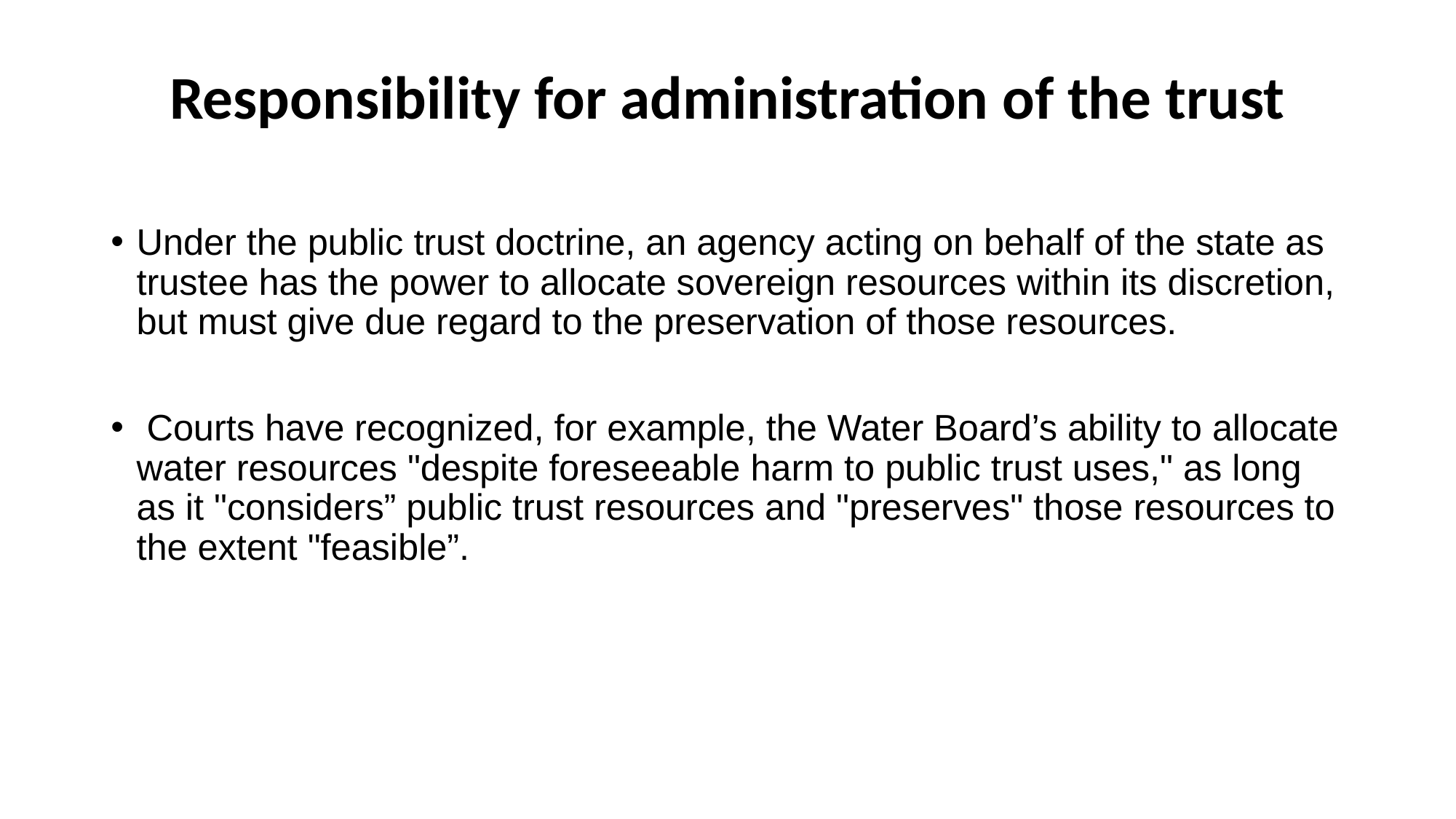

# Responsibility for administration of the trust
Under the public trust doctrine, an agency acting on behalf of the state as trustee has the power to allocate sovereign resources within its discretion, but must give due regard to the preservation of those resources.

 Courts have recognized, for example, the Water Board’s ability to allocate water resources "despite foreseeable harm to public trust uses," as long as it "considers” public trust resources and "preserves" those resources to the extent "feasible”.